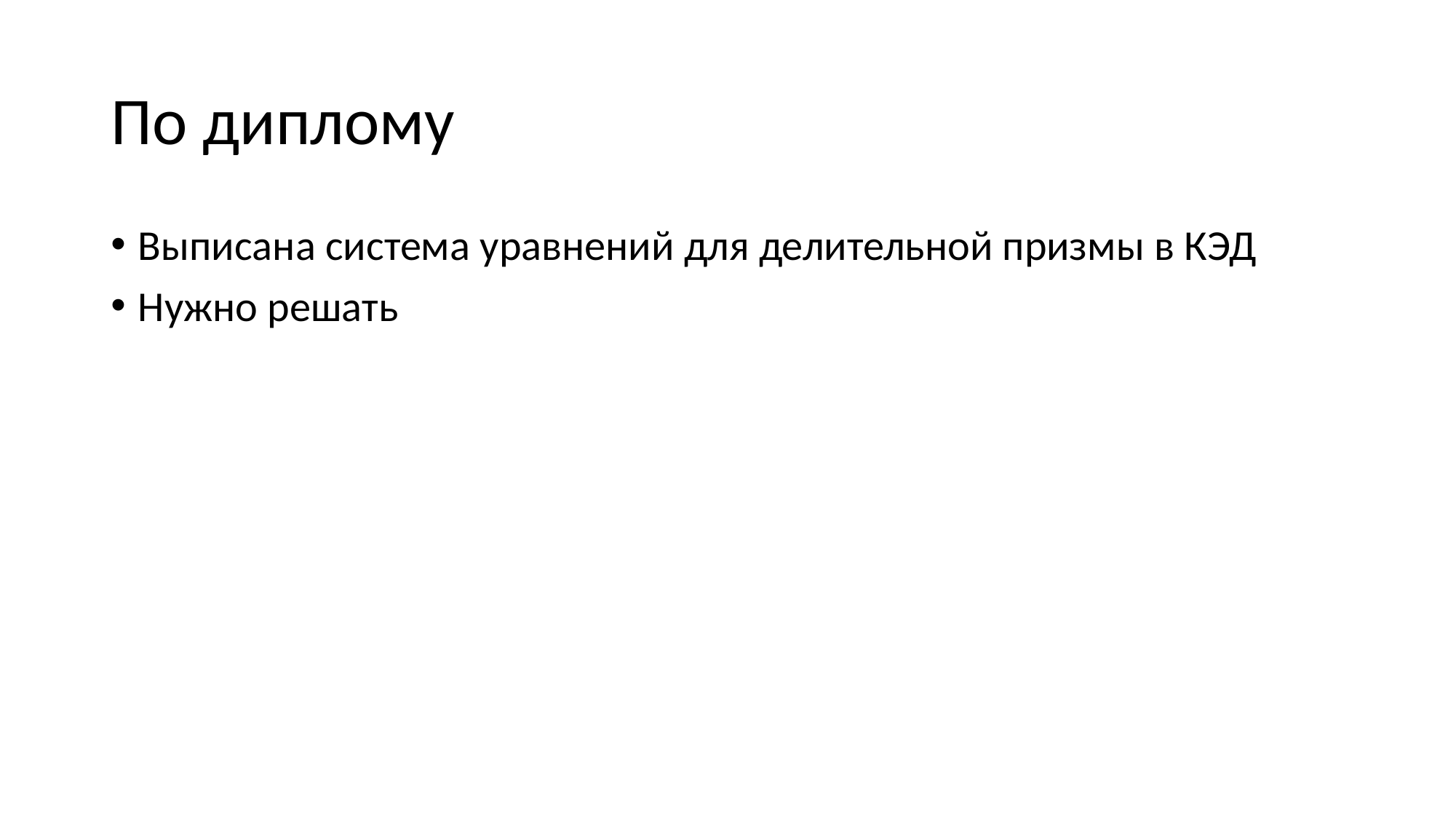

# По диплому
Выписана система уравнений для делительной призмы в КЭД
Нужно решать